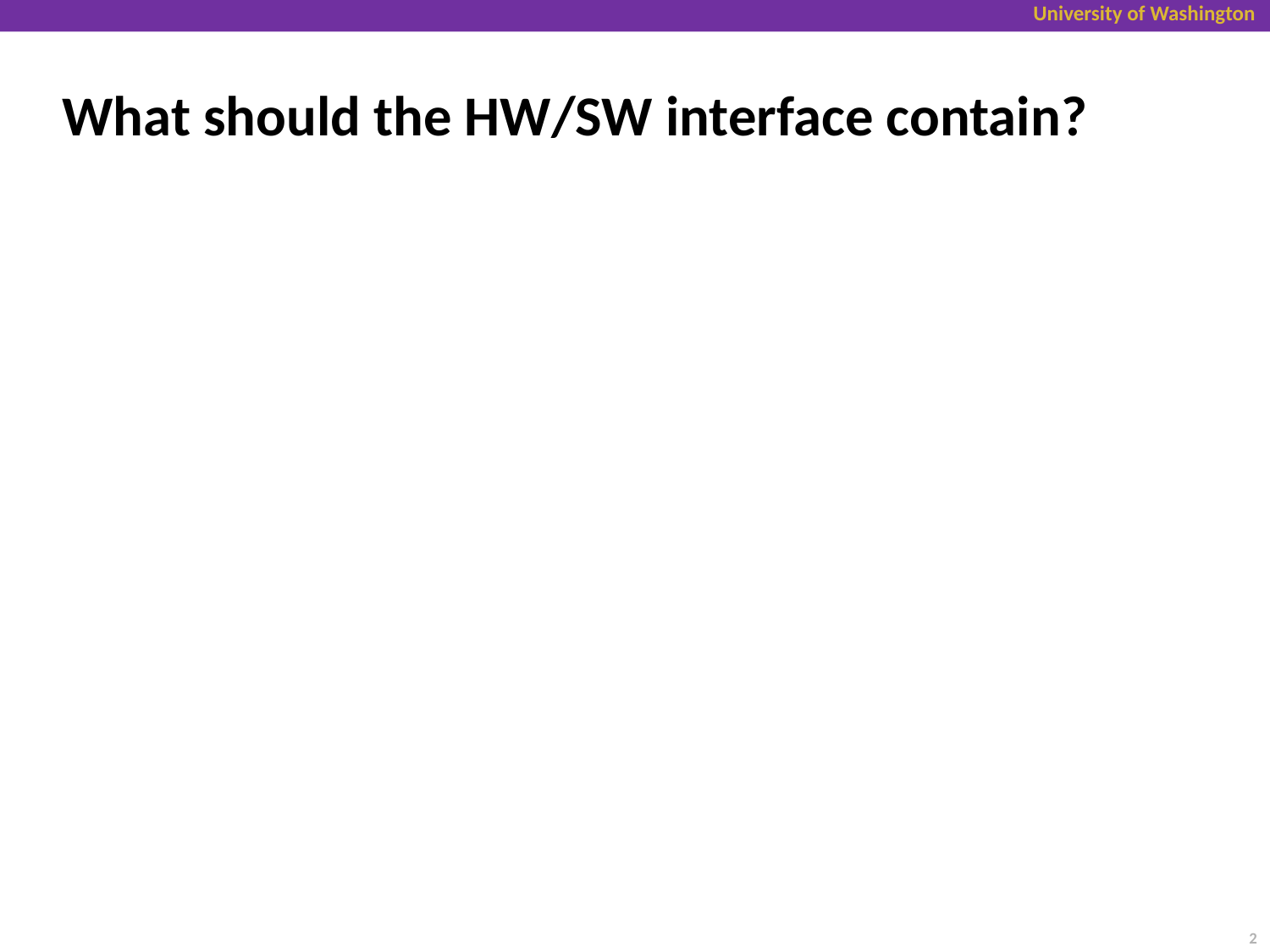

# What should the HW/SW interface contain?

2